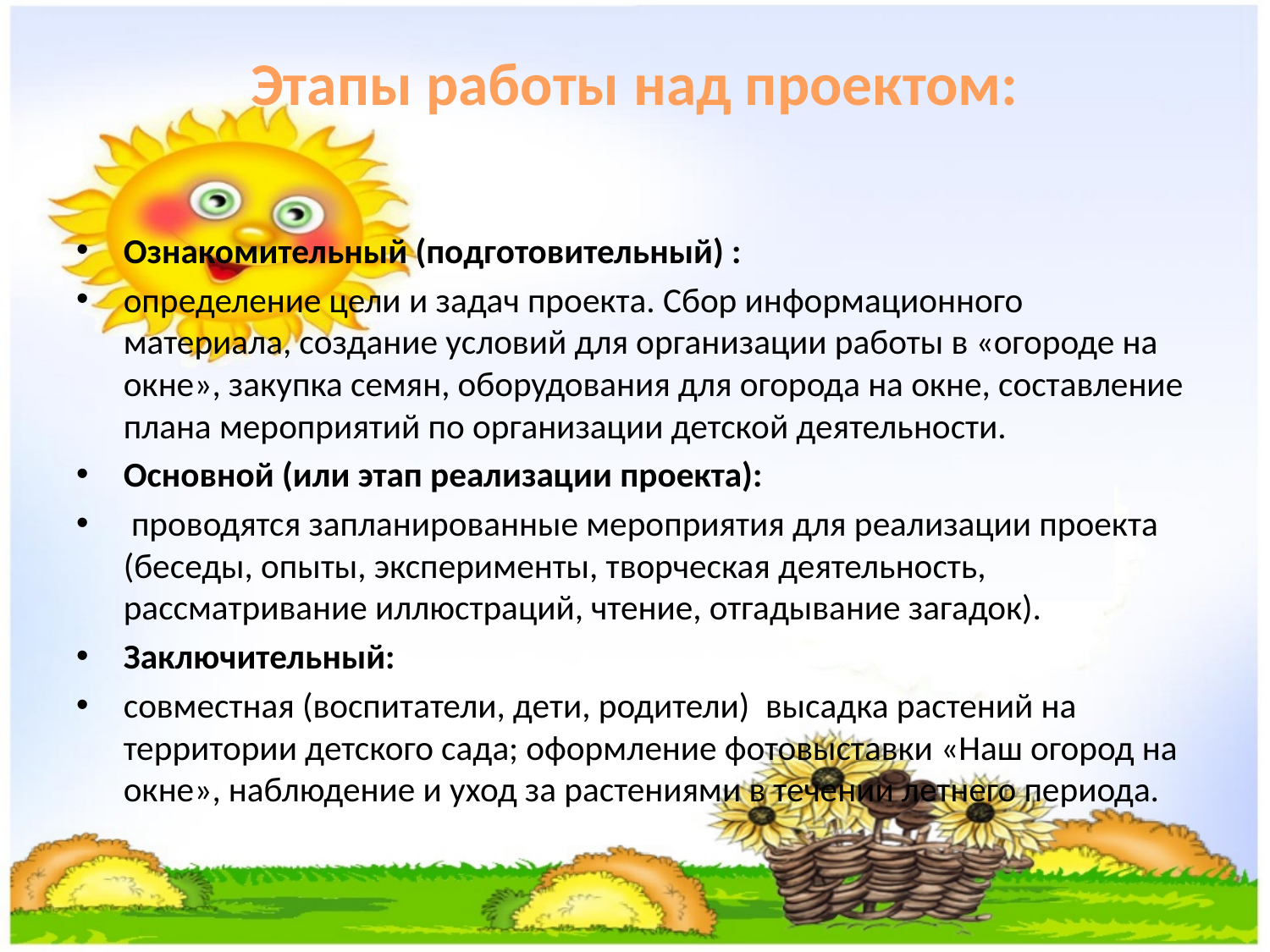

# Этапы работы над проектом:
Ознакомительный (подготовительный) :
определение цели и задач проекта. Сбор информационного материала, создание условий для организации работы в «огороде на окне», закупка семян, оборудования для огорода на окне, составление плана мероприятий по организации детской деятельности.
Основной (или этап реализации проекта):
 проводятся запланированные мероприятия для реализации проекта (беседы, опыты, эксперименты, творческая деятельность, рассматривание иллюстраций, чтение, отгадывание загадок).
Заключительный:
совместная (воспитатели, дети, родители)  высадка растений на территории детского сада; оформление фотовыставки «Наш огород на окне», наблюдение и уход за растениями в течении летнего периода.